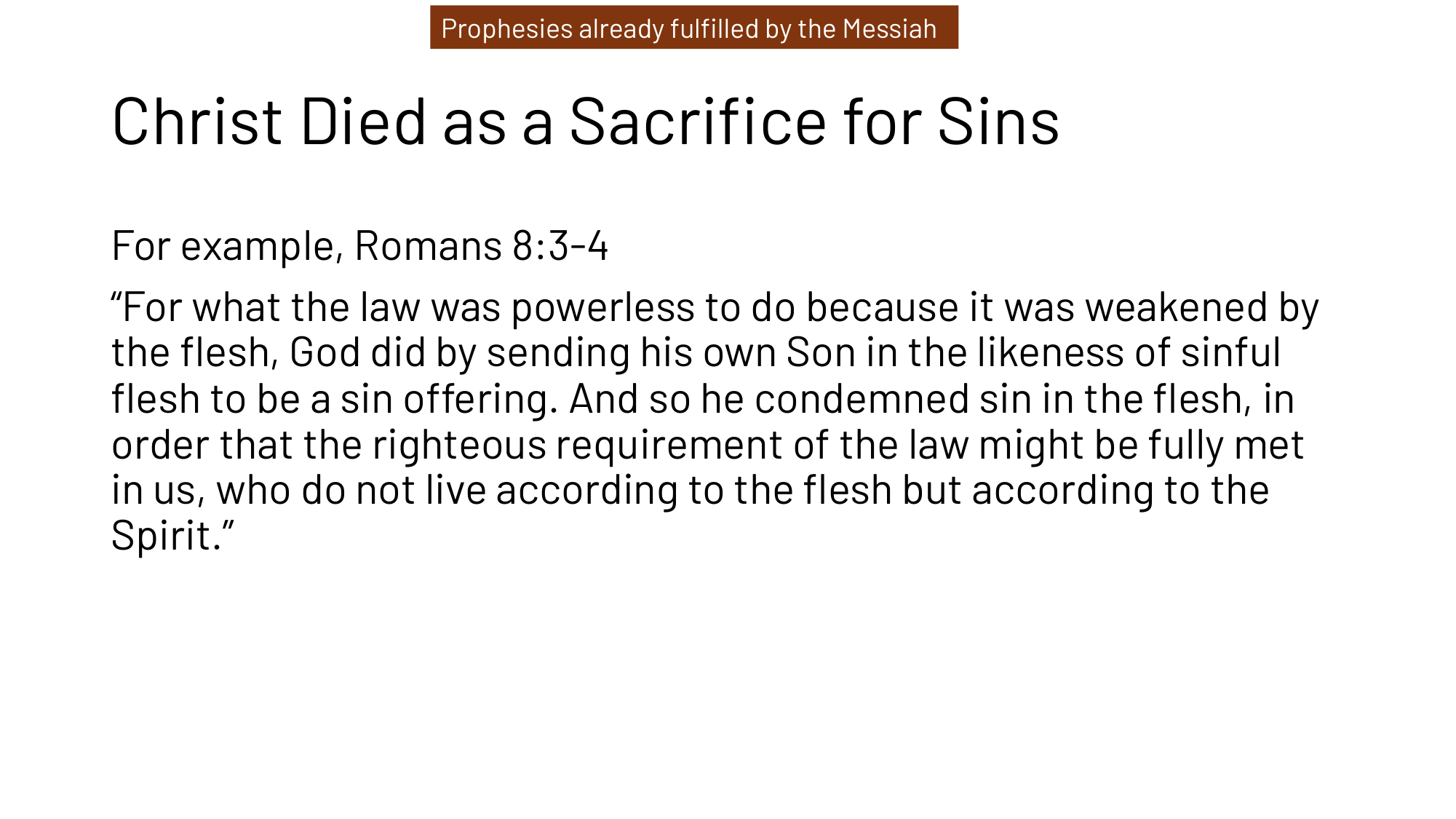

Prophesies already fulfilled by the Messiah
# Christ Died as a Sacrifice for Sins
For example, Romans 8:3-4
“For what the law was powerless to do because it was weakened by the flesh, God did by sending his own Son in the likeness of sinful flesh to be a sin offering. And so he condemned sin in the flesh, in order that the righteous requirement of the law might be fully met in us, who do not live according to the flesh but according to the Spirit.”